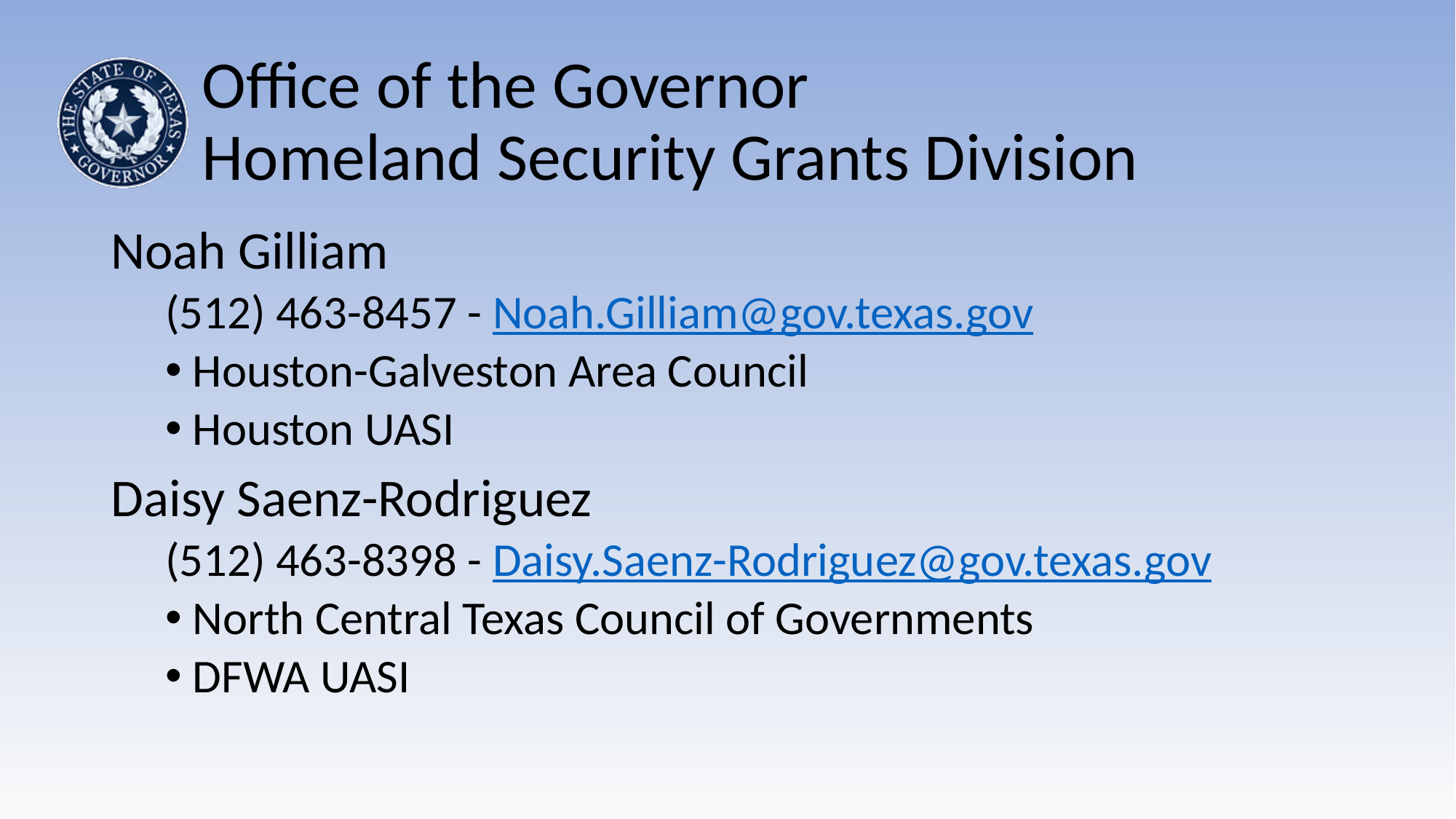

# Office of the Governor Homeland Security Grants Division
Noah Gilliam
(512) 463-8457 - Noah.Gilliam@gov.texas.gov
Houston-Galveston Area Council
Houston UASI
Daisy Saenz-Rodriguez
(512) 463-8398 - Daisy.Saenz-Rodriguez@gov.texas.gov
North Central Texas Council of Governments
DFWA UASI